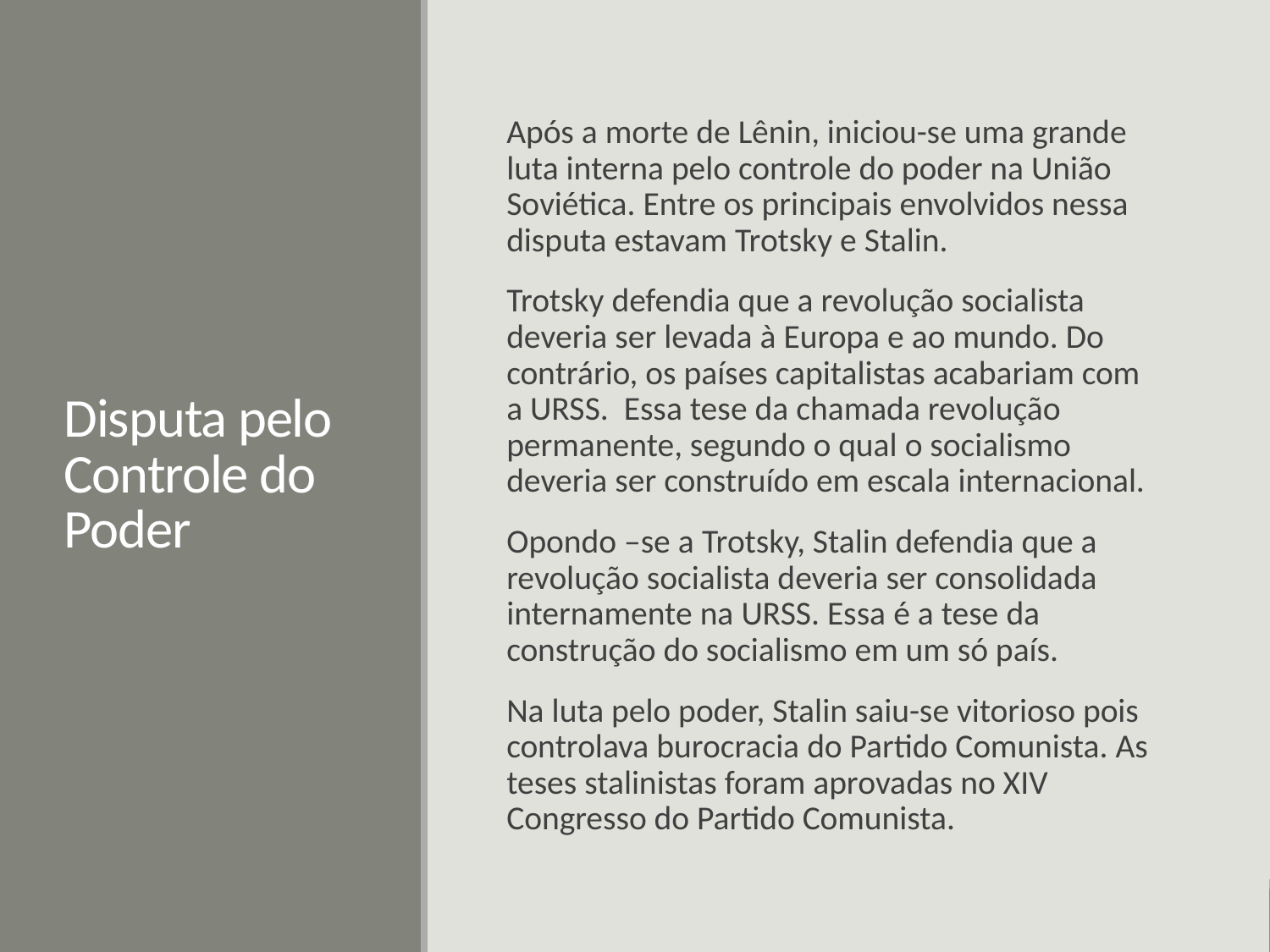

# Disputa pelo Controle do Poder
Após a morte de Lênin, iniciou-se uma grande luta interna pelo controle do poder na União Soviética. Entre os principais envolvidos nessa disputa estavam Trotsky e Stalin.
Trotsky defendia que a revolução socialista deveria ser levada à Europa e ao mundo. Do contrário, os países capitalistas acabariam com a URSS.  Essa tese da chamada revolução permanente, segundo o qual o socialismo deveria ser construído em escala internacional.
Opondo –se a Trotsky, Stalin defendia que a revolução socialista deveria ser consolidada internamente na URSS. Essa é a tese da construção do socialismo em um só país.
Na luta pelo poder, Stalin saiu-se vitorioso pois controlava burocracia do Partido Comunista. As teses stalinistas foram aprovadas no XIV Congresso do Partido Comunista.